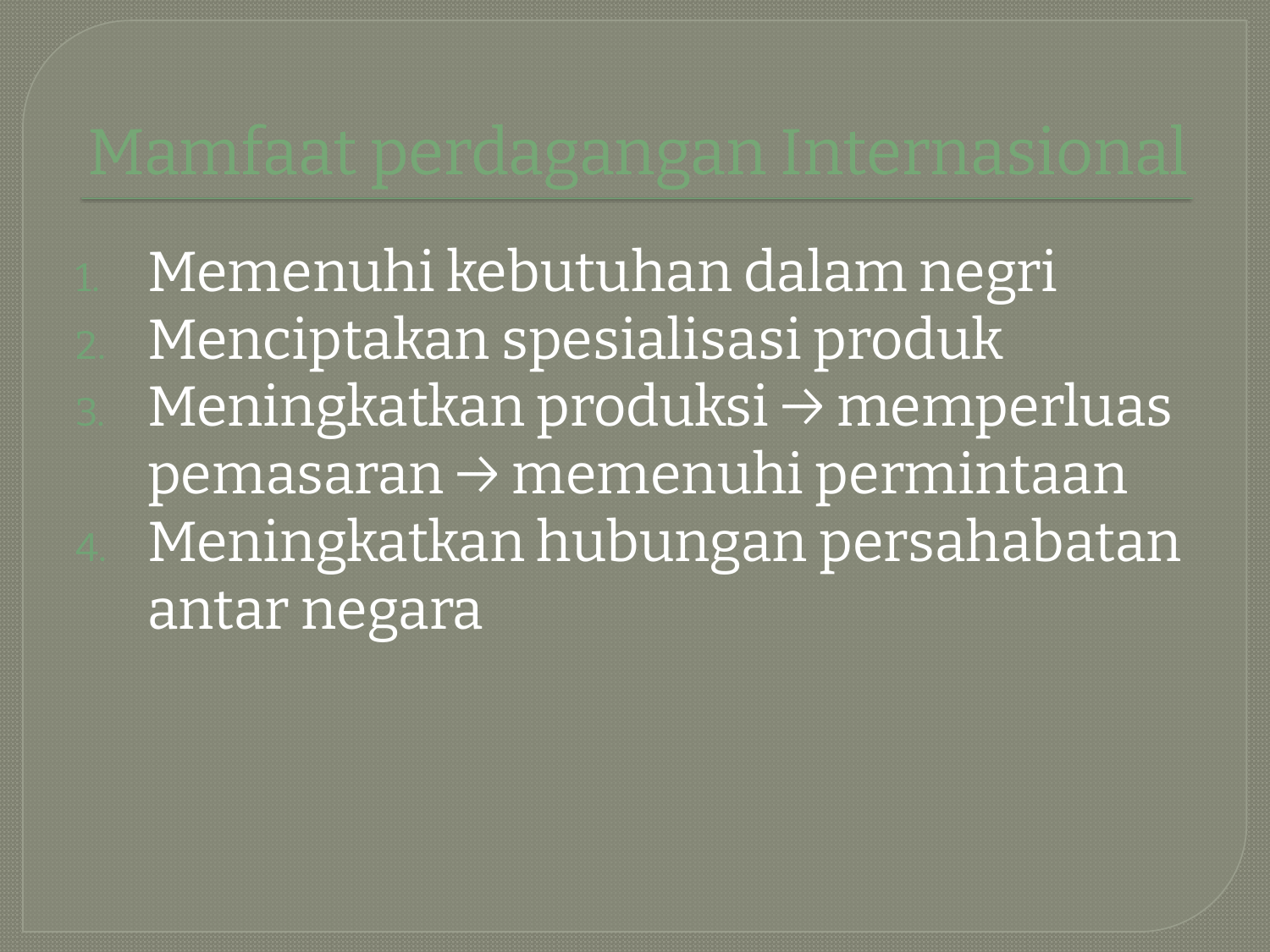

# Mamfaat perdagangan Internasional
Memenuhi kebutuhan dalam negri
Menciptakan spesialisasi produk
Meningkatkan produksi → memperluas pemasaran → memenuhi permintaan
Meningkatkan hubungan persahabatan antar negara